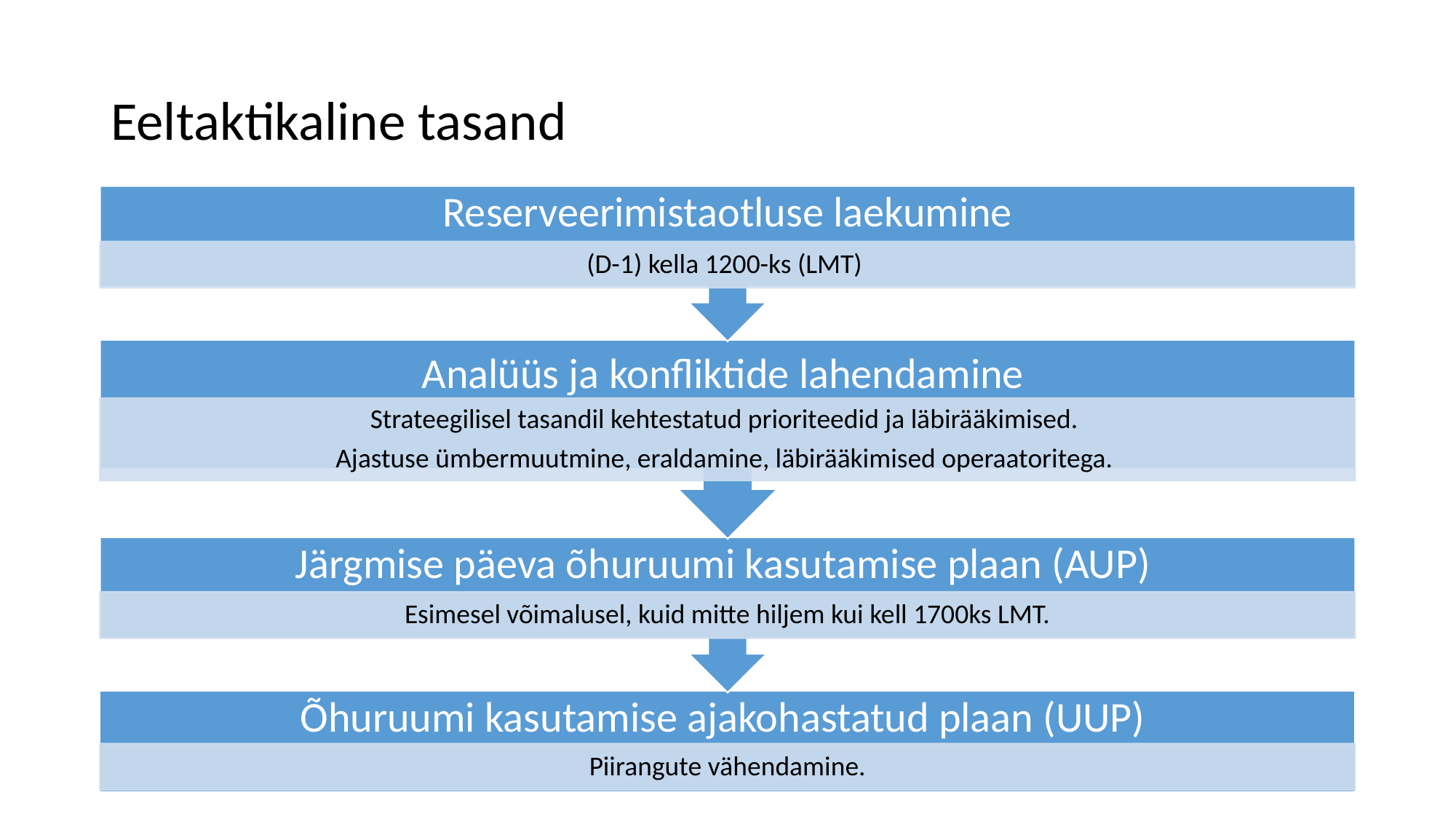

# Eeltaktikaline tasand

Reserveerimistaotluse laekumine

(D-1) kella 1200-ks (LMT)

Analüüs ja konfliktide lahendamine

Strateegilisel tasandil kehtestatud prioriteedid ja läbirääkimised.
Ajastuse ümbermuutmine, eraldamine, läbirääkimised operaatoritega.

Järgmise päeva õhuruumi kasutamise plaan (AUP)

Esimesel võimalusel, kuid mitte hiljem kui kell 1700ks LMT.

Õhuruumi kasutamise ajakohastatud plaan (UUP)

Piirangute vähendamine.